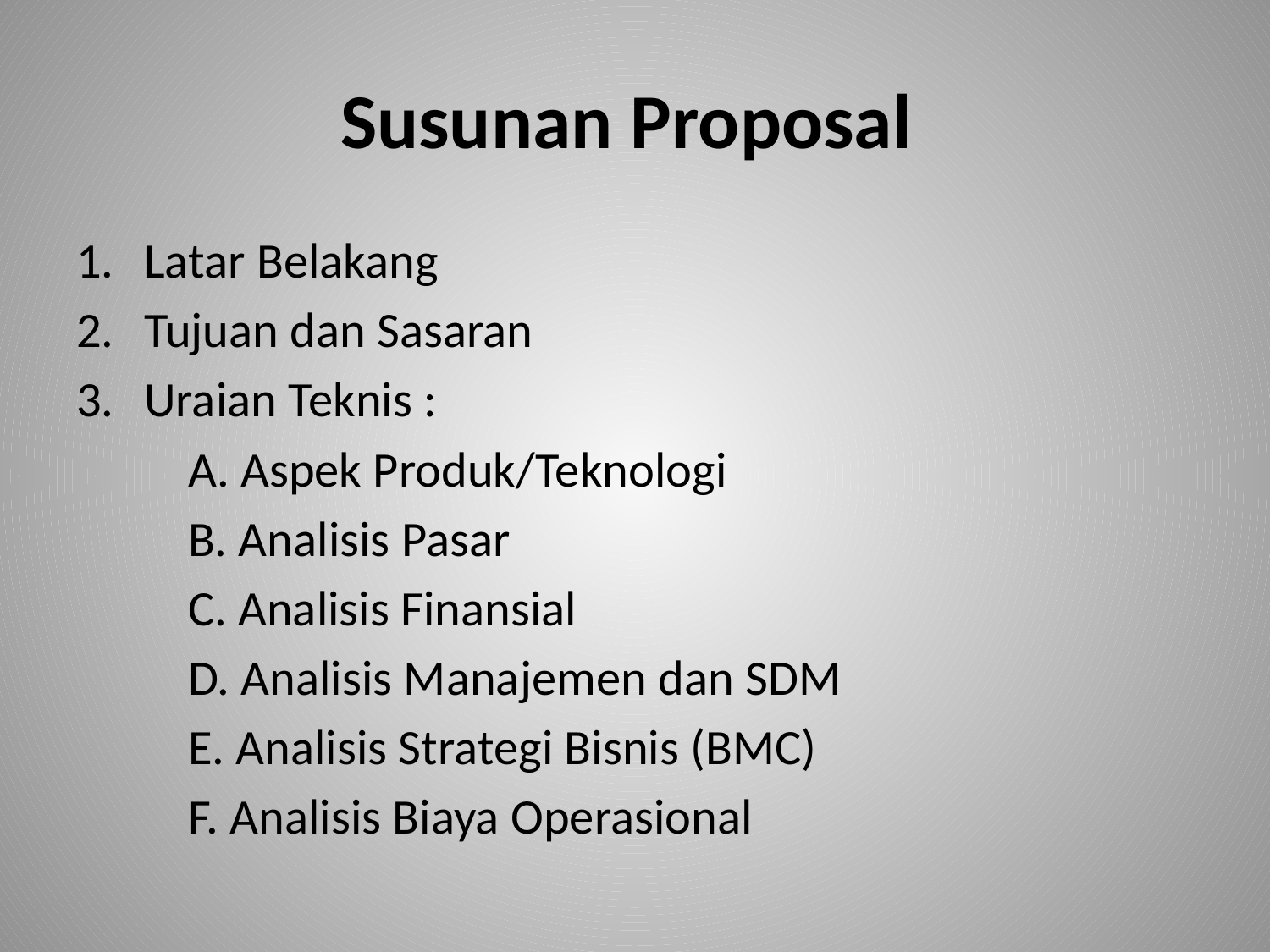

# Susunan Proposal
Latar Belakang
Tujuan dan Sasaran
Uraian Teknis :
	A. Aspek Produk/Teknologi
	B. Analisis Pasar
	C. Analisis Finansial
	D. Analisis Manajemen dan SDM
	E. Analisis Strategi Bisnis (BMC)
	F. Analisis Biaya Operasional